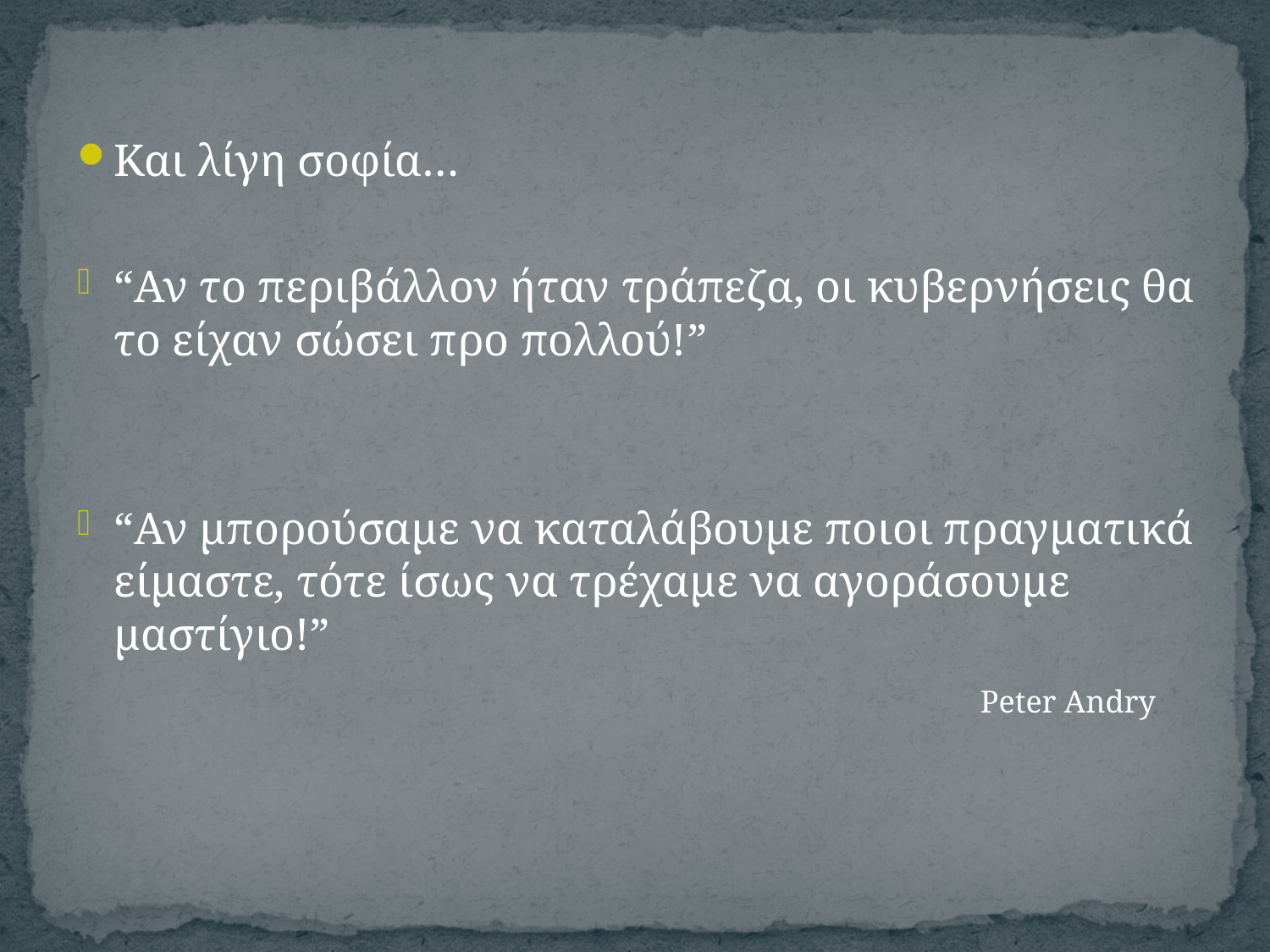

Και λίγη σοφία…

“Αν το περιβάλλον ήταν τράπεζα, οι κυβερνήσεις θα το είχαν σώσει προ πολλού!”

“Αν μπορούσαμε να καταλάβουμε ποιοι πραγματικά είμαστε, τότε ίσως να τρέχαμε να αγοράσουμε μαστίγιο!”
                                                                               Peter Andry